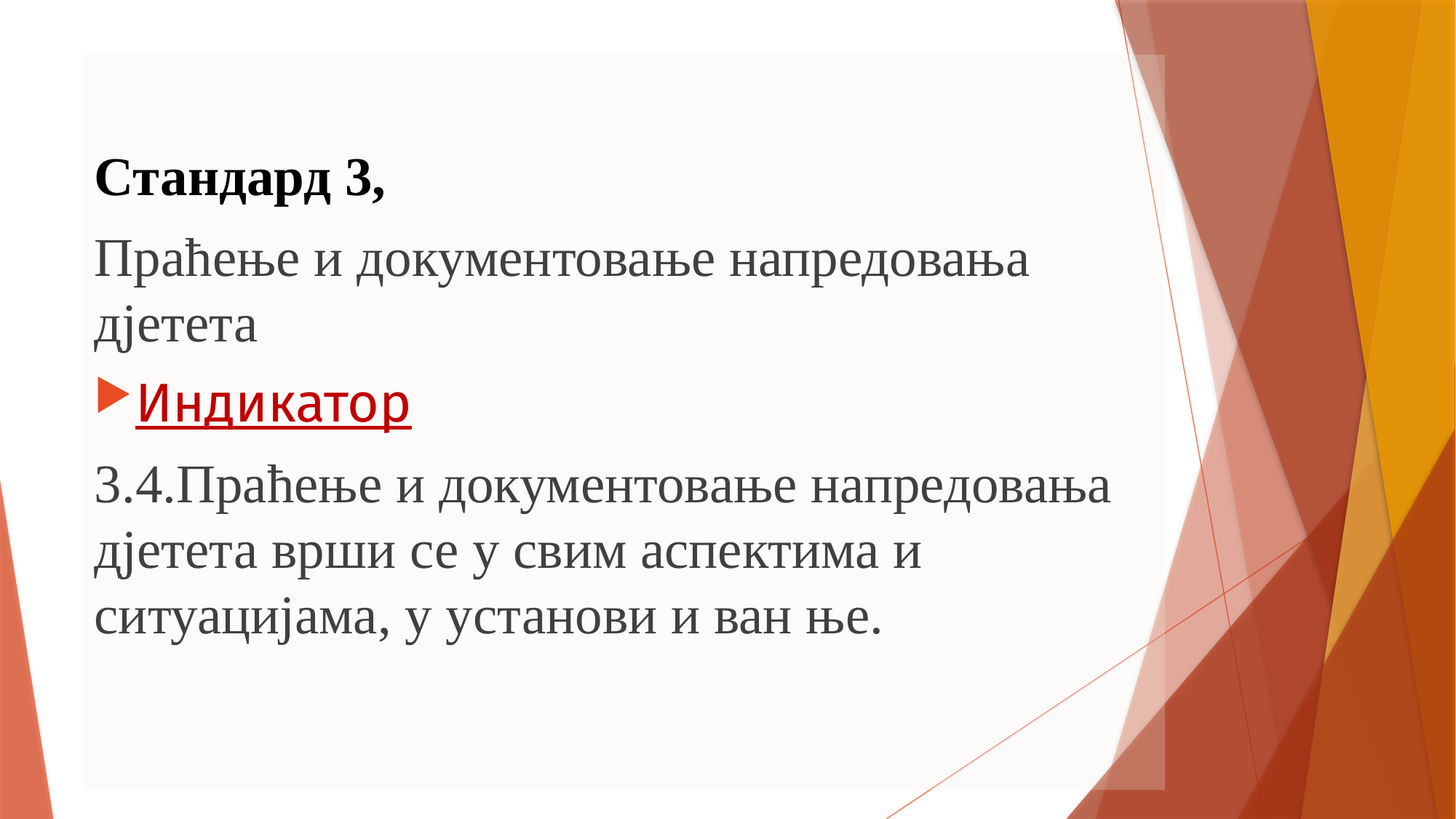

Стандард 3,
Праћење и документовање напредовања дјетета
Индикатор
3.4.Праћење и документовање напредовања  дјетета врши се у свим аспектима и ситуацијама, у установи и ван ње.